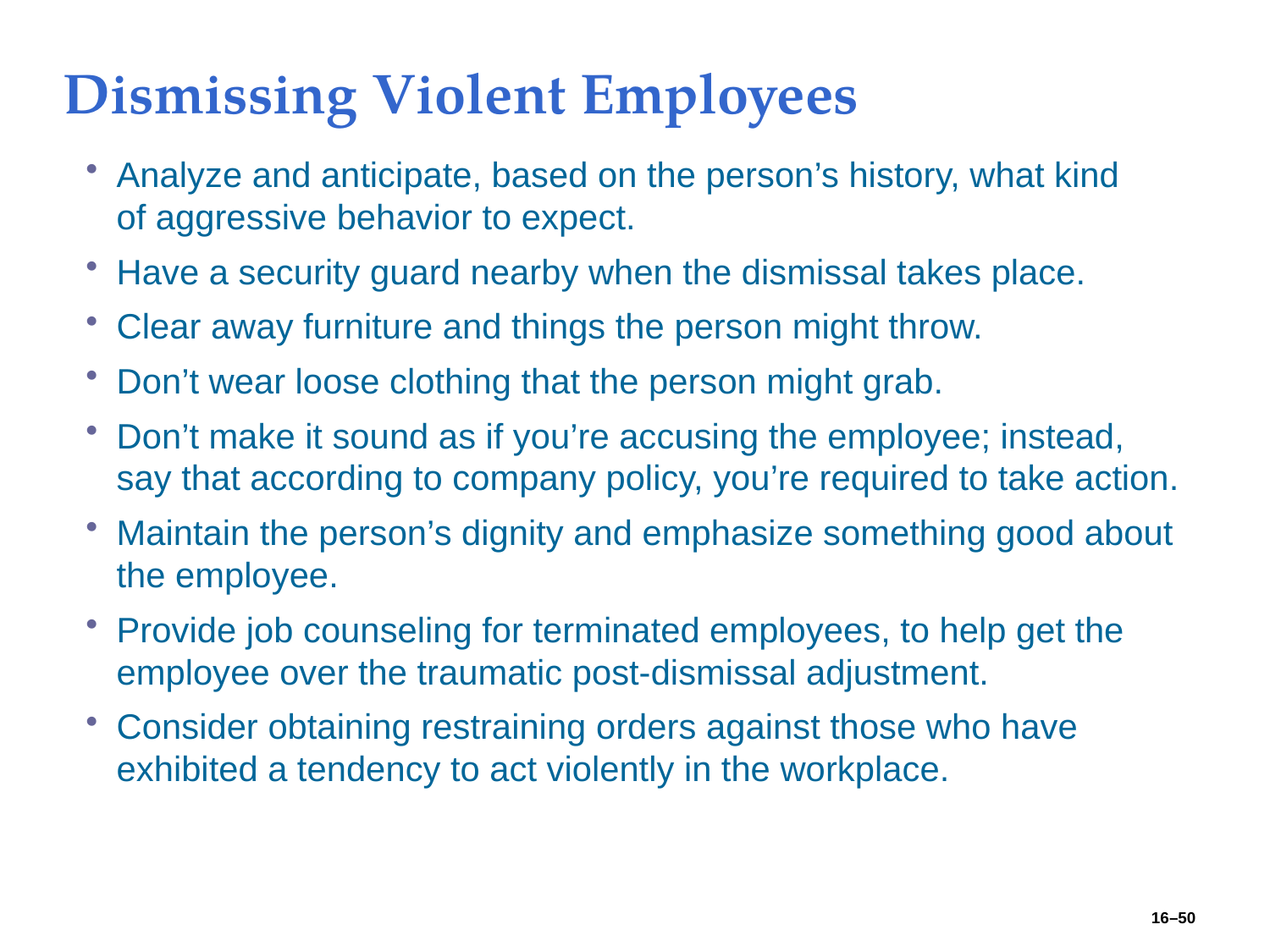

# Dismissing Violent Employees
Analyze and anticipate, based on the person’s history, what kind
of aggressive behavior to expect.
Have a security guard nearby when the dismissal takes place.
Clear away furniture and things the person might throw.
Don’t wear loose clothing that the person might grab.
Don’t make it sound as if you’re accusing the employee; instead, say that according to company policy, you’re required to take action.
Maintain the person’s dignity and emphasize something good about the employee.
Provide job counseling for terminated employees, to help get the employee over the traumatic post-dismissal adjustment.
Consider obtaining restraining orders against those who have exhibited a tendency to act violently in the workplace.
16–50